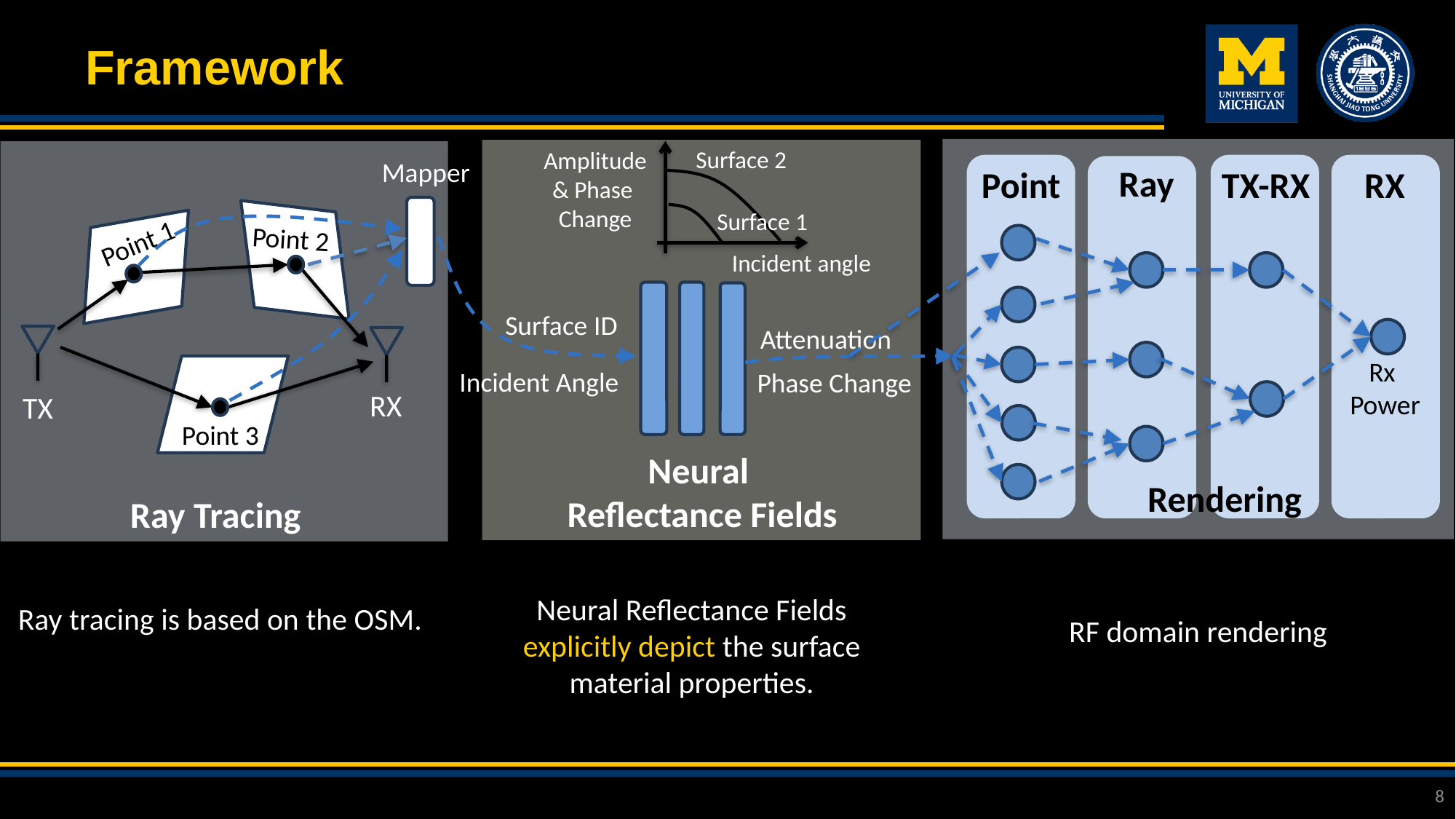

# Framework

Surface 2

Amplitude
& Phase
Change

Mapper

Ray

Point
TX-RX
RX

Surface 1

Point 2

Point 1

Incident angle

Surface ID
Attenuation

Rx
Power

Incident Angle
Phase Change
RX

TX

Point 3

Neural
Reflectance Fields

Rendering
Ray Tracing
Neural Reflectance Fields explicitly depict the surface material properties.
Ray tracing is based on the OSM.
RF domain rendering
8